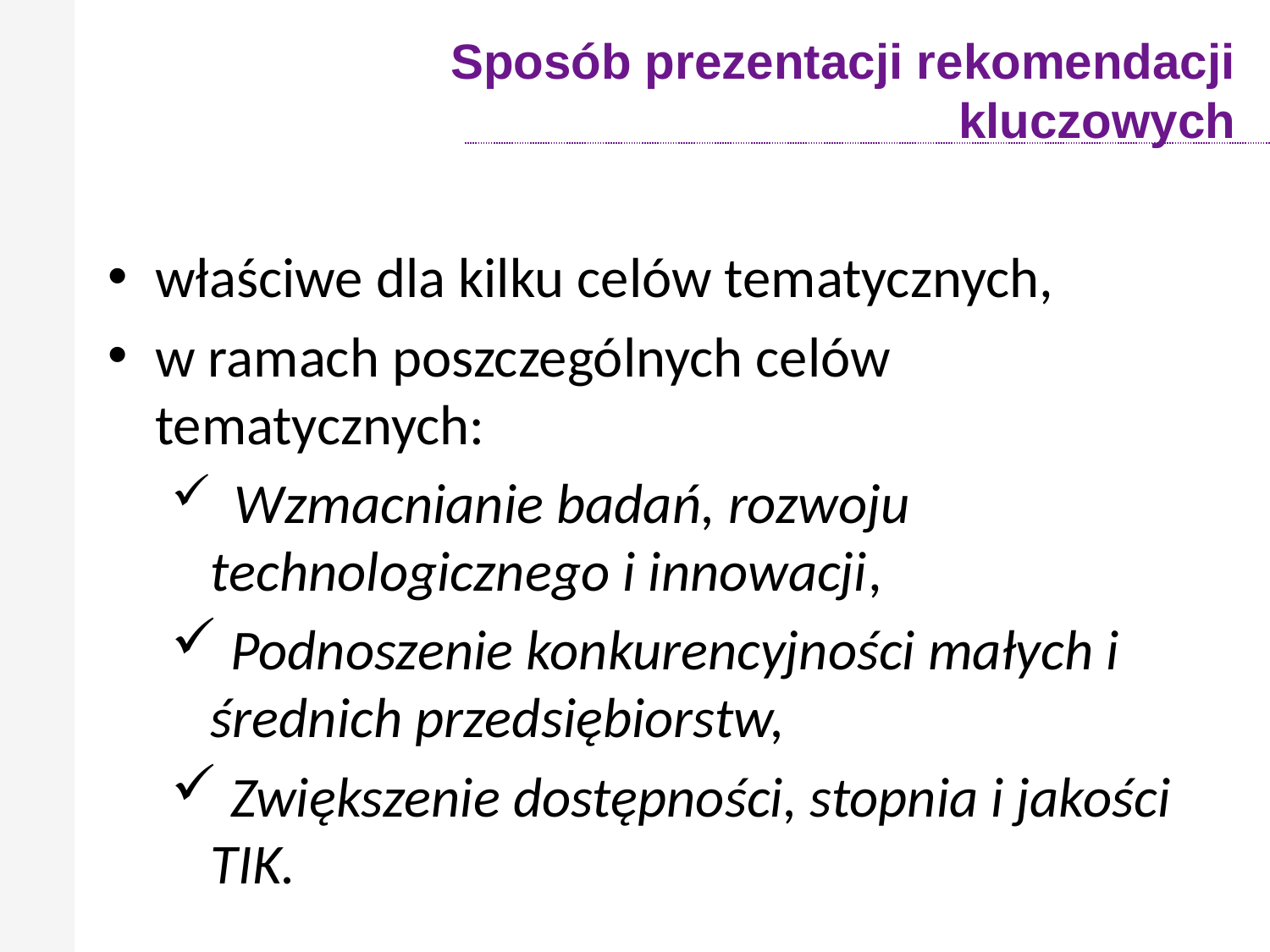

# Sposób prezentacji rekomendacji kluczowych

### Chart

| Category |
|---|
właściwe dla kilku celów tematycznych,
w ramach poszczególnych celów tematycznych:
  Wzmacnianie badań, rozwoju technologicznego i innowacji,
 Podnoszenie konkurencyjności małych i średnich przedsiębiorstw,
 Zwiększenie dostępności, stopnia i jakości TIK.